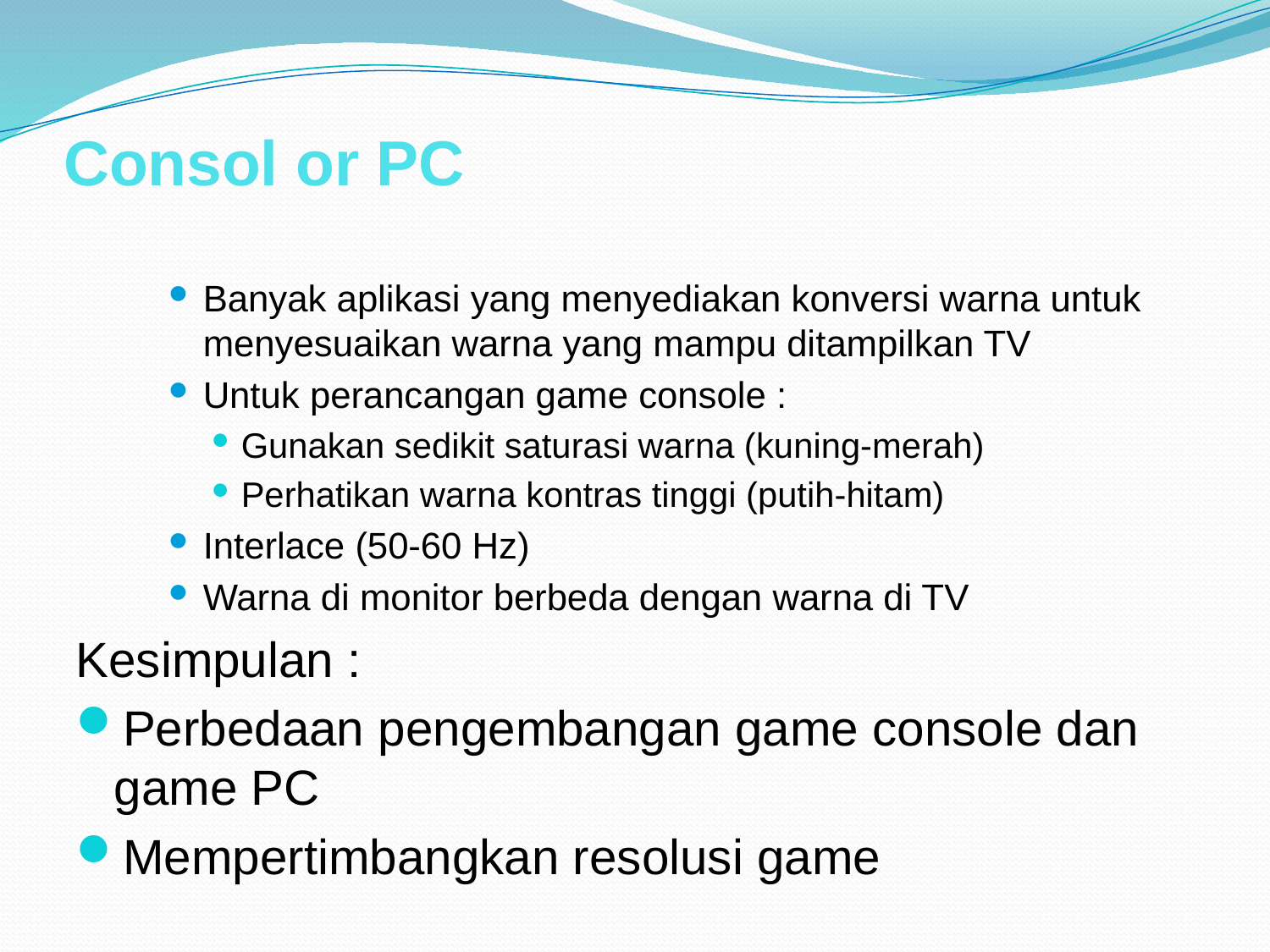

# Consol or PC
Banyak aplikasi yang menyediakan konversi warna untuk menyesuaikan warna yang mampu ditampilkan TV
Untuk perancangan game console :
Gunakan sedikit saturasi warna (kuning-merah)
Perhatikan warna kontras tinggi (putih-hitam)
Interlace (50-60 Hz)
Warna di monitor berbeda dengan warna di TV
Kesimpulan :
Perbedaan pengembangan game console dan game PC
Mempertimbangkan resolusi game